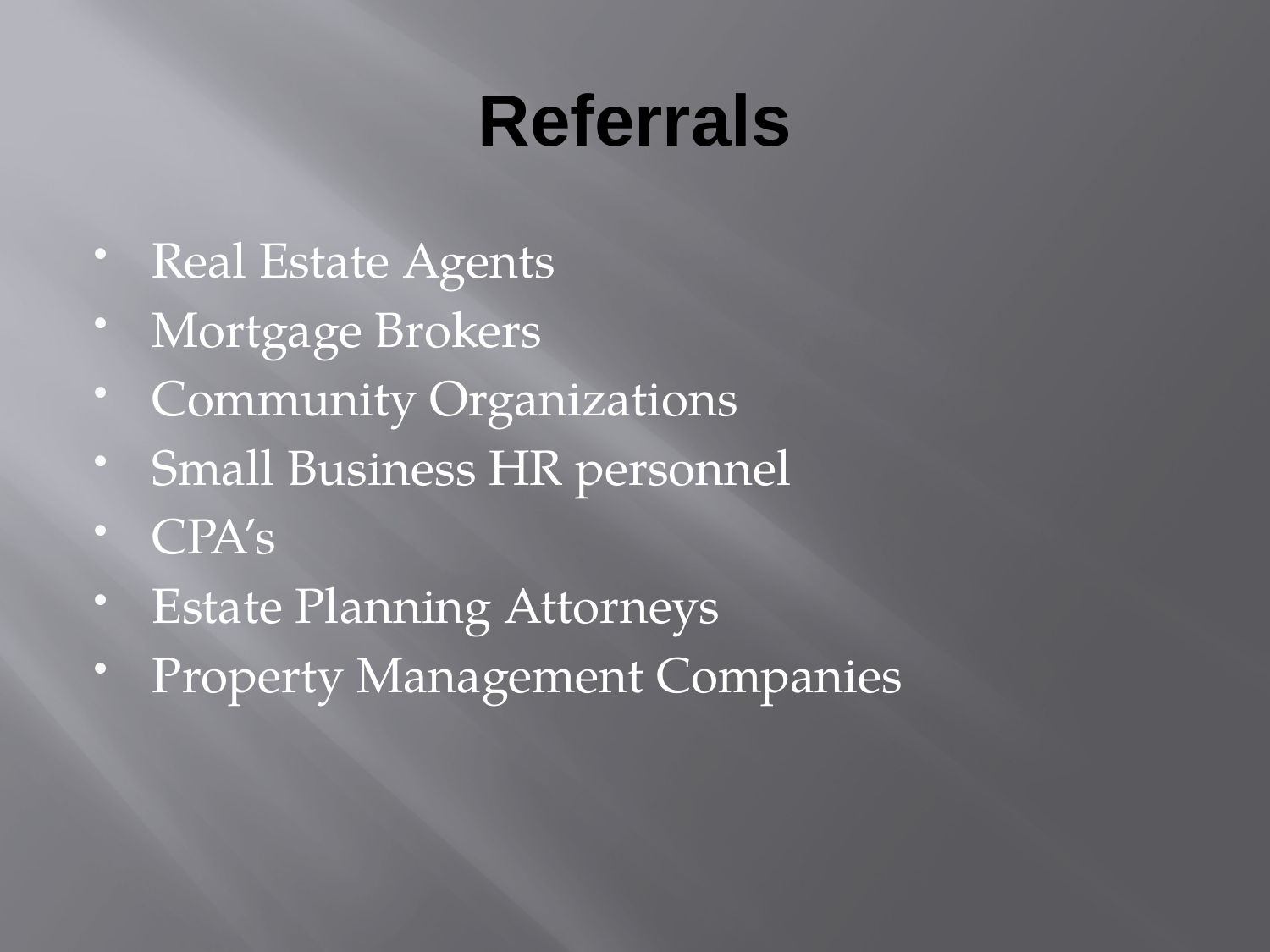

# Referrals
Real Estate Agents
Mortgage Brokers
Community Organizations
Small Business HR personnel
CPA’s
Estate Planning Attorneys
Property Management Companies